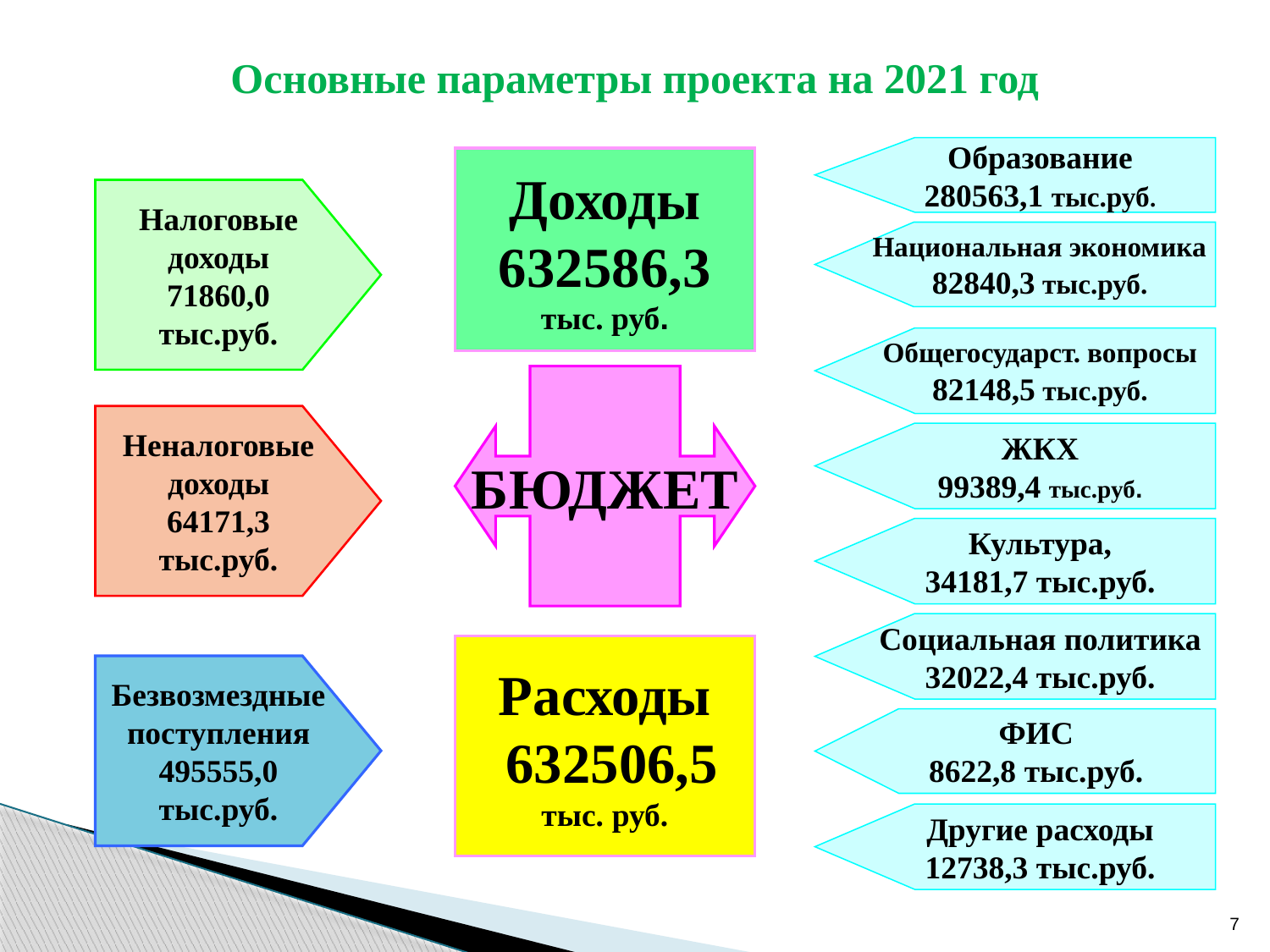

# Основные параметры проекта на 2021 год
Образование
280563,1 тыс.руб.
Доходы
632586,3
тыс. руб.
Налоговые доходы
71860,0
тыс.руб.
Национальная экономика
82840,3 тыс.руб.
Общегосударст. вопросы
82148,5 тыс.руб.
БЮДЖЕТ
Неналоговые доходы
64171,3
тыс.руб.
ЖКХ
99389,4 тыс.руб.
Культура,
34181,7 тыс.руб.
Социальная политика
32022,4 тыс.руб.
Расходы
 632506,5
тыс. руб.
Безвозмездные поступления
495555,0
тыс.руб.
ФИС
8622,8 тыс.руб.
Другие расходы
12738,3 тыс.руб.
7